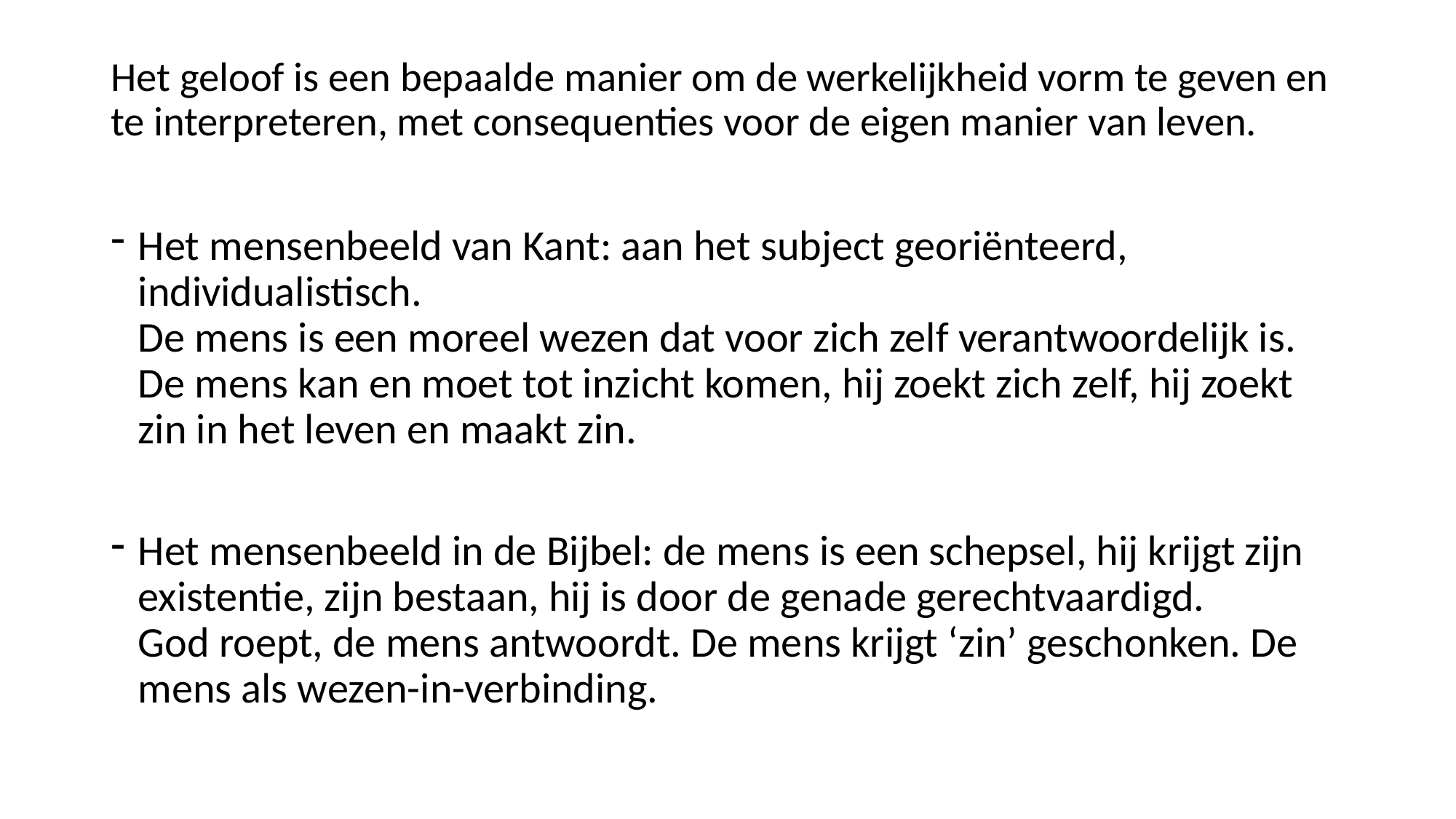

# Het geloof is een bepaalde manier om de werkelijkheid vorm te geven en te interpreteren, met consequenties voor de eigen manier van leven.
Het mensenbeeld van Kant: aan het subject georiënteerd, individualistisch.
De mens is een moreel wezen dat voor zich zelf verantwoordelijk is.
De mens kan en moet tot inzicht komen, hij zoekt zich zelf, hij zoekt  zin in het leven en maakt zin.

Het mensenbeeld in de Bijbel: de mens is een schepsel, hij krijgt zijn existentie, zijn bestaan, hij is door de genade gerechtvaardigd.
God roept, de mens antwoordt. De mens krijgt ‘zin’ geschonken. De mens als wezen-in-verbinding.